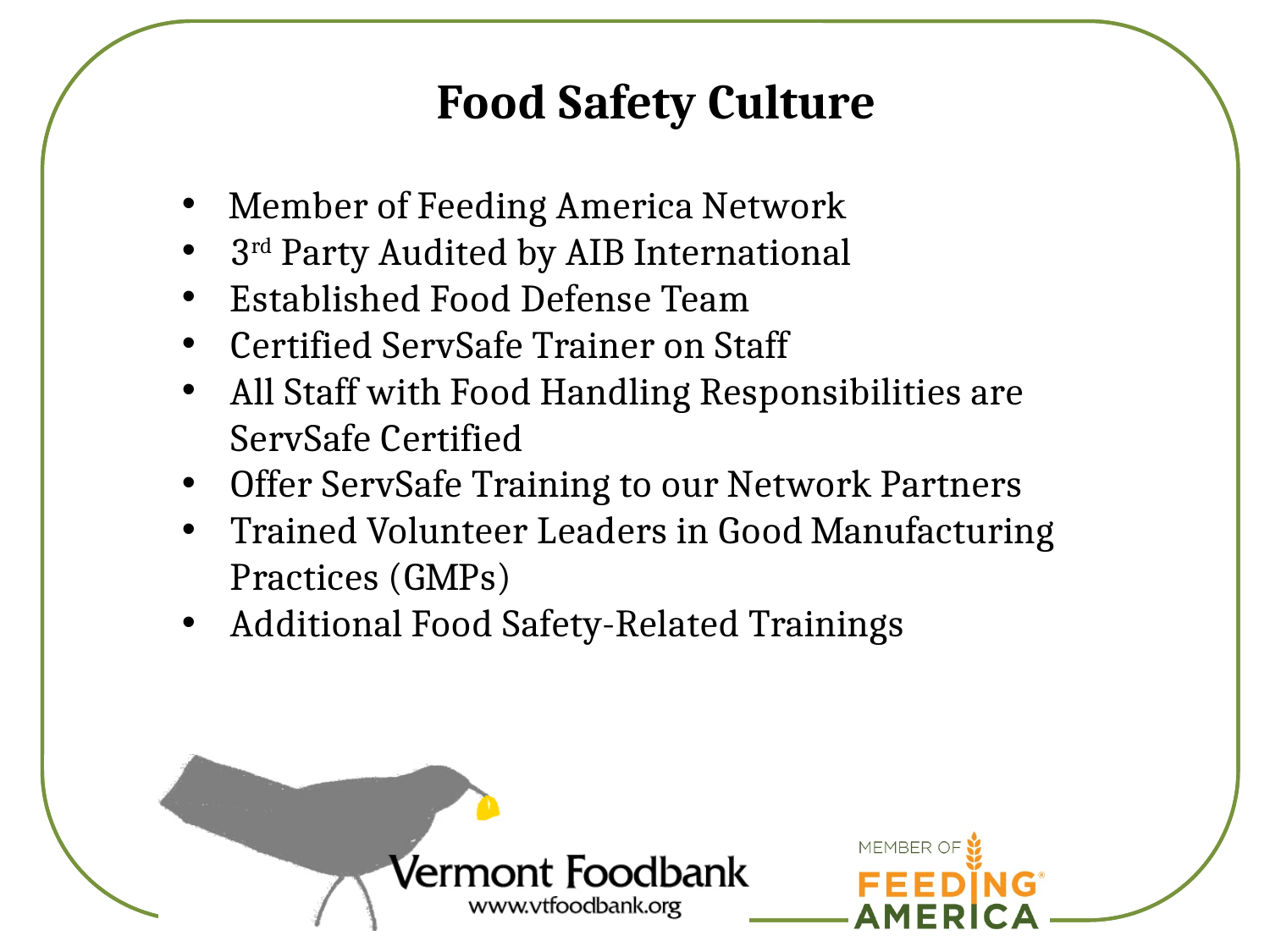

Food Safety Culture

Member of Feeding America Network
3rd Party Audited by AIB International
Established Food Defense Team
Certified ServSafe Trainer on Staff
All Staff with Food Handling Responsibilities are ServSafe Certified
Offer ServSafe Training to our Network Partners
Trained Volunteer Leaders in Good Manufacturing Practices (GMPs)
Additional Food Safety-Related Trainings